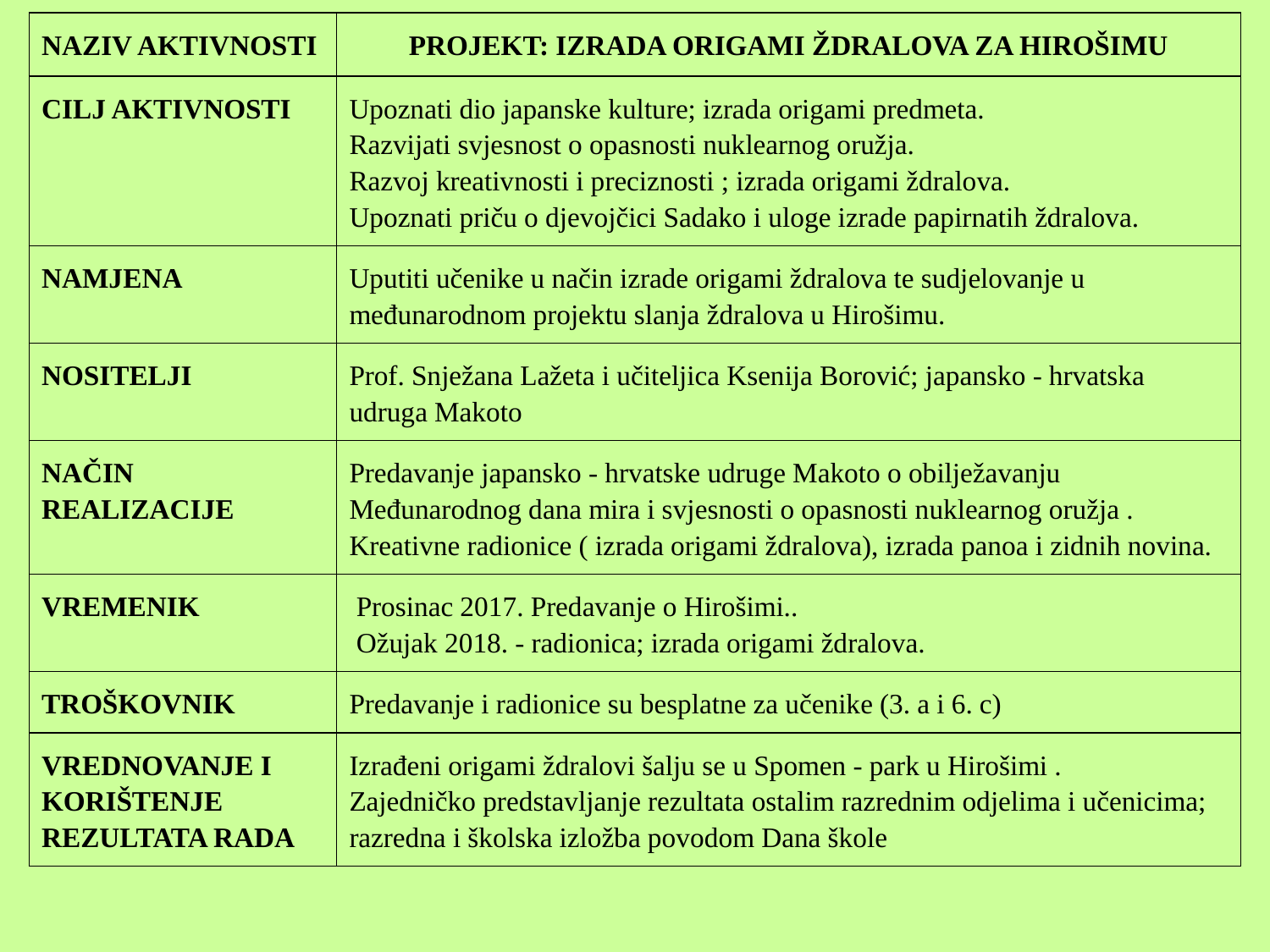

| NAZIV AKTIVNOSTI | PROJEKT: IZRADA ORIGAMI ŽDRALOVA ZA HIROŠIMU |
| --- | --- |
| CILJ AKTIVNOSTI | Upoznati dio japanske kulture; izrada origami predmeta. Razvijati svjesnost o opasnosti nuklearnog oružja. Razvoj kreativnosti i preciznosti ; izrada origami ždralova. Upoznati priču o djevojčici Sadako i uloge izrade papirnatih ždralova. |
| NAMJENA | Uputiti učenike u način izrade origami ždralova te sudjelovanje u međunarodnom projektu slanja ždralova u Hirošimu. |
| NOSITELJI | Prof. Snježana Lažeta i učiteljica Ksenija Borović; japansko - hrvatska udruga Makoto |
| NAČIN REALIZACIJE | Predavanje japansko - hrvatske udruge Makoto o obilježavanju Međunarodnog dana mira i svjesnosti o opasnosti nuklearnog oružja . Kreativne radionice ( izrada origami ždralova), izrada panoa i zidnih novina. |
| VREMENIK | Prosinac 2017. Predavanje o Hirošimi.. Ožujak 2018. - radionica; izrada origami ždralova. |
| TROŠKOVNIK | Predavanje i radionice su besplatne za učenike (3. a i 6. c) |
| VREDNOVANJE I KORIŠTENJE REZULTATA RADA | Izrađeni origami ždralovi šalju se u Spomen - park u Hirošimi . Zajedničko predstavljanje rezultata ostalim razrednim odjelima i učenicima; razredna i školska izložba povodom Dana škole |